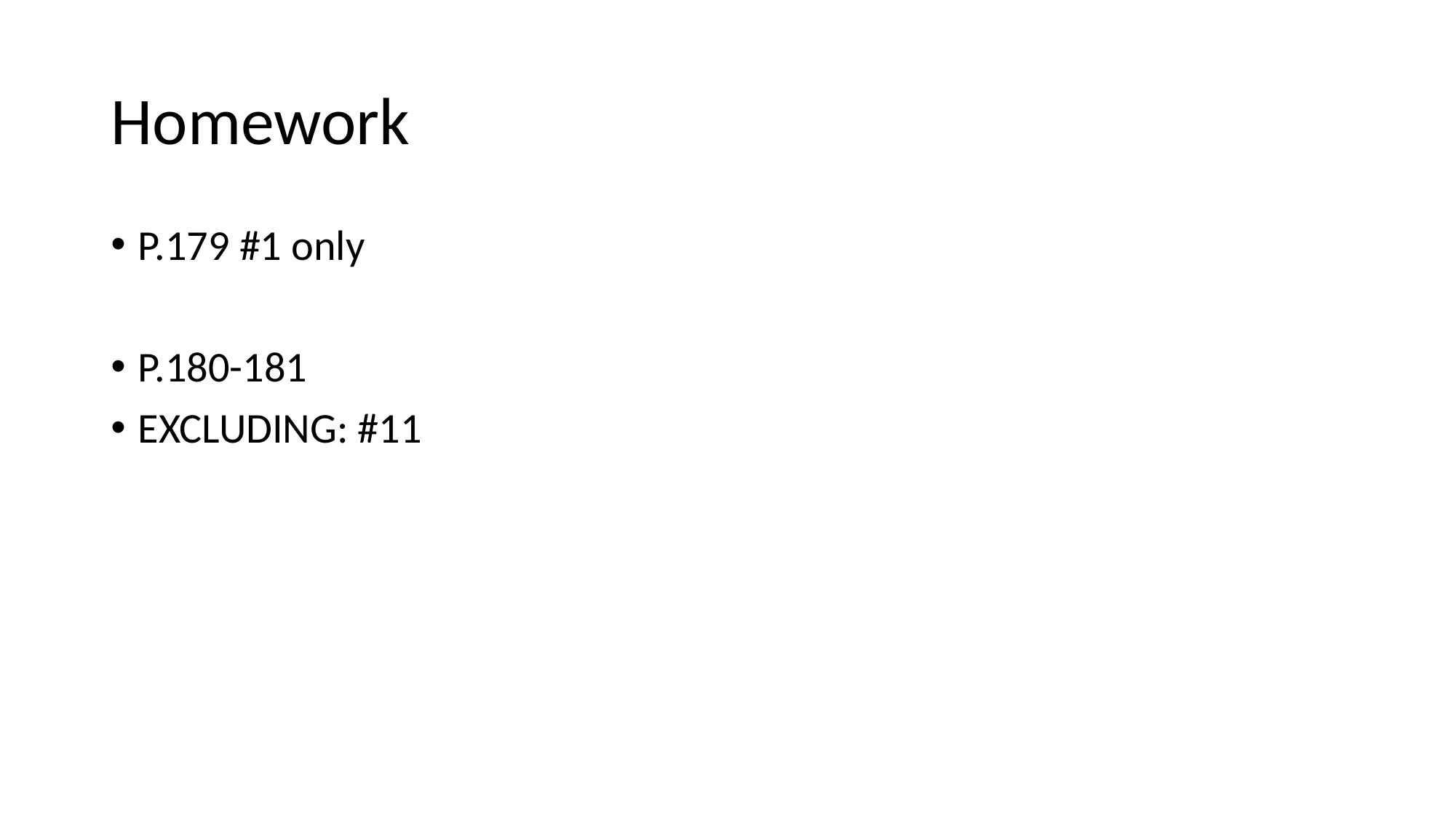

# Homework
P.179 #1 only

P.180-181
EXCLUDING: #11